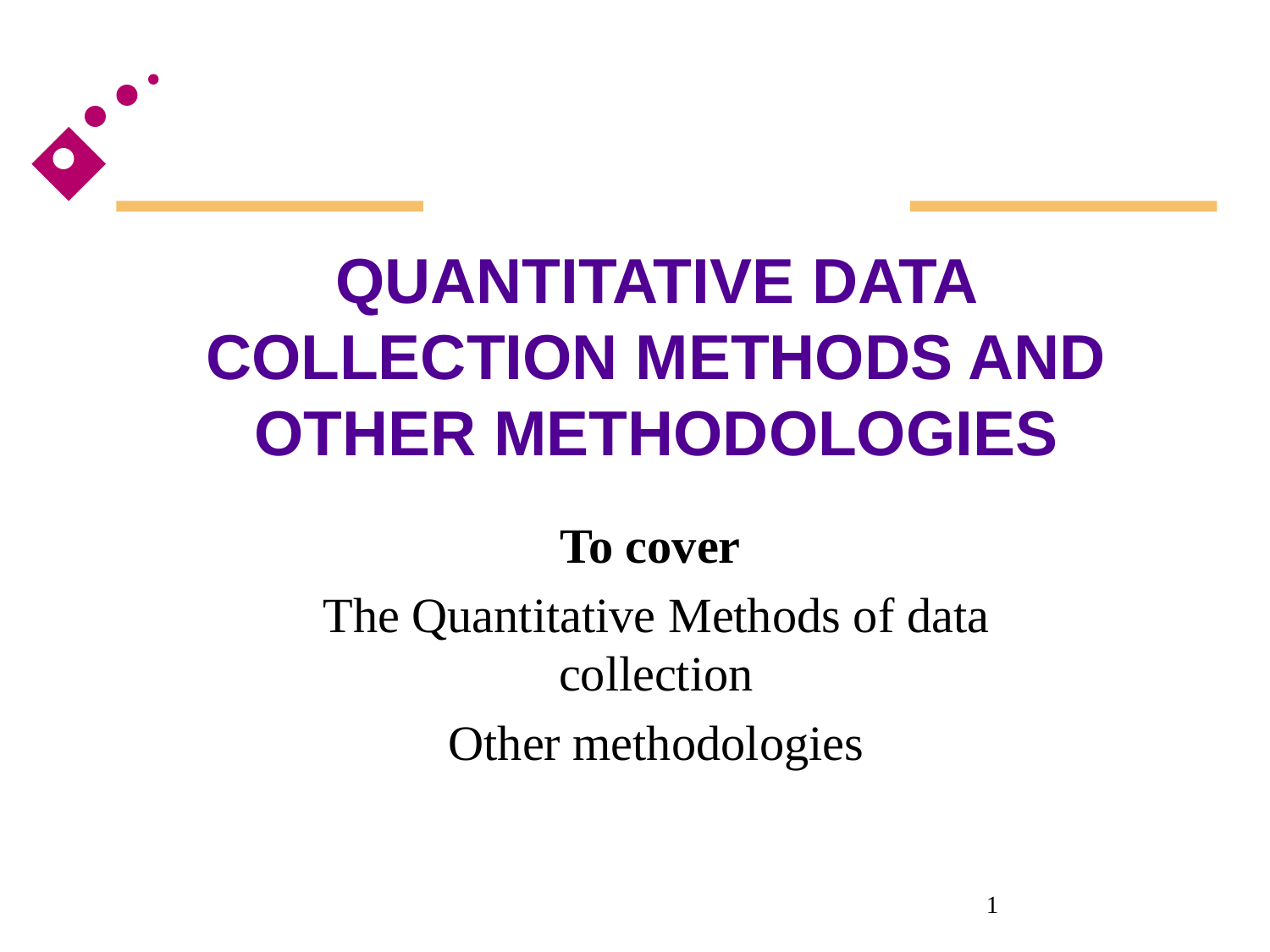

# QUANTITATIVE DATA COLLECTION METHODS AND OTHER METHODOLOGIES
To cover
The Quantitative Methods of data collection
Other methodologies
1